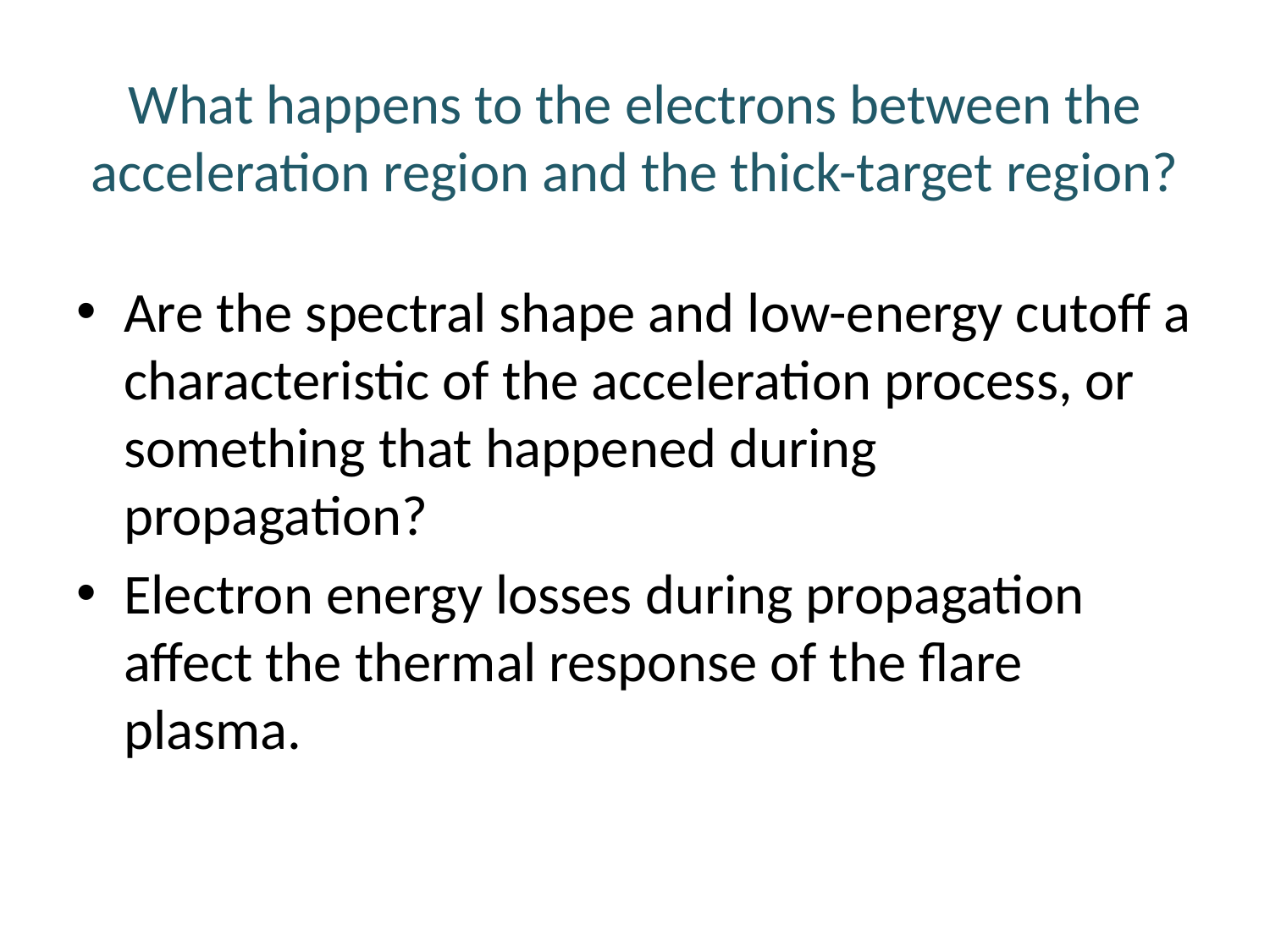

# What happens to the electrons between the acceleration region and the thick-target region?
Are the spectral shape and low-energy cutoff a characteristic of the acceleration process, or something that happened during propagation?
Electron energy losses during propagation affect the thermal response of the flare plasma.